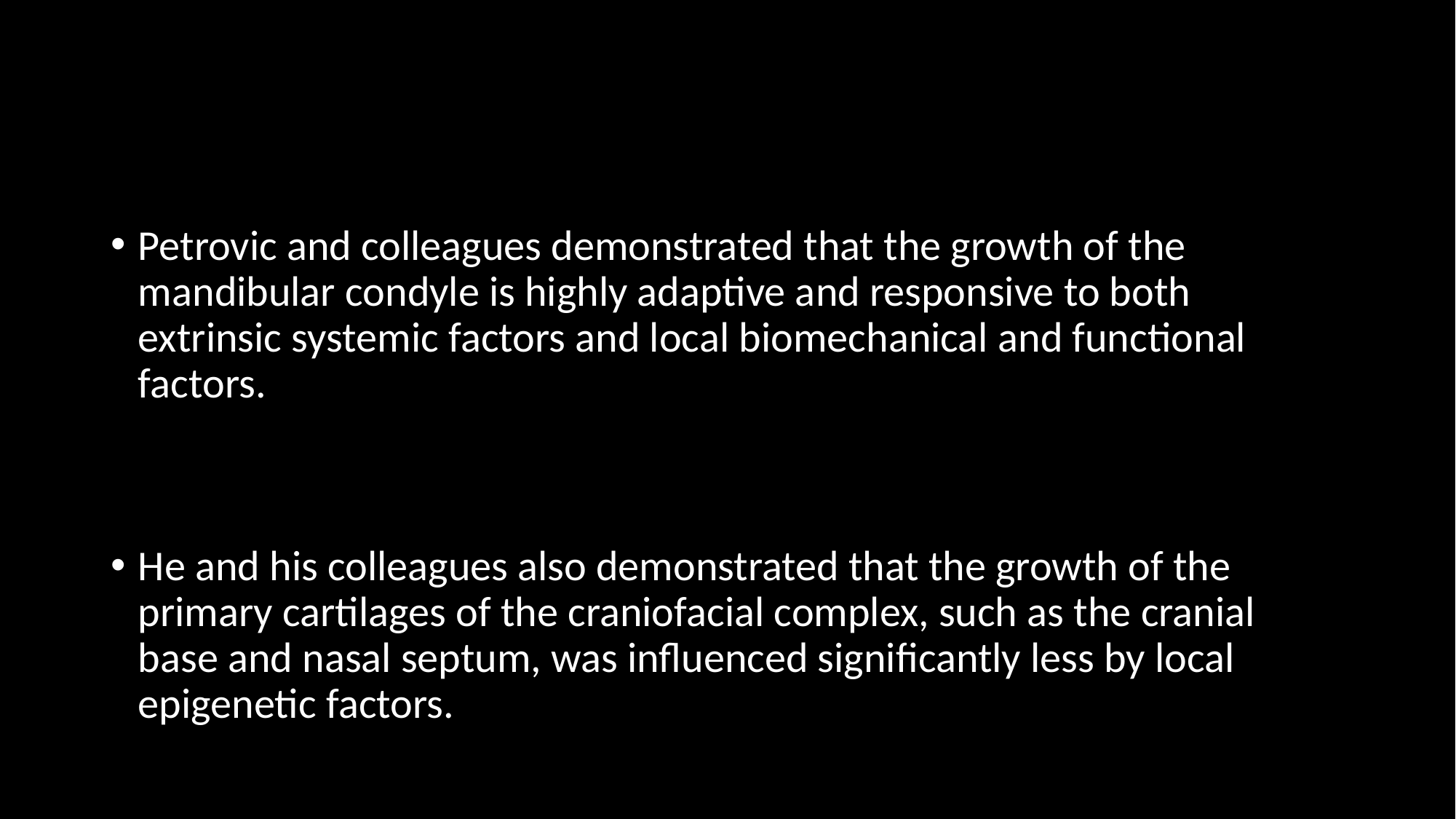

#
Petrovic and colleagues demonstrated that the growth of the mandibular condyle is highly adaptive and responsive to both extrinsic systemic factors and local biomechanical and functional factors.

He and his colleagues also demonstrated that the growth of the primary cartilages of the craniofacial complex, such as the cranial base and nasal septum, was influenced significantly less by local epigenetic factors.